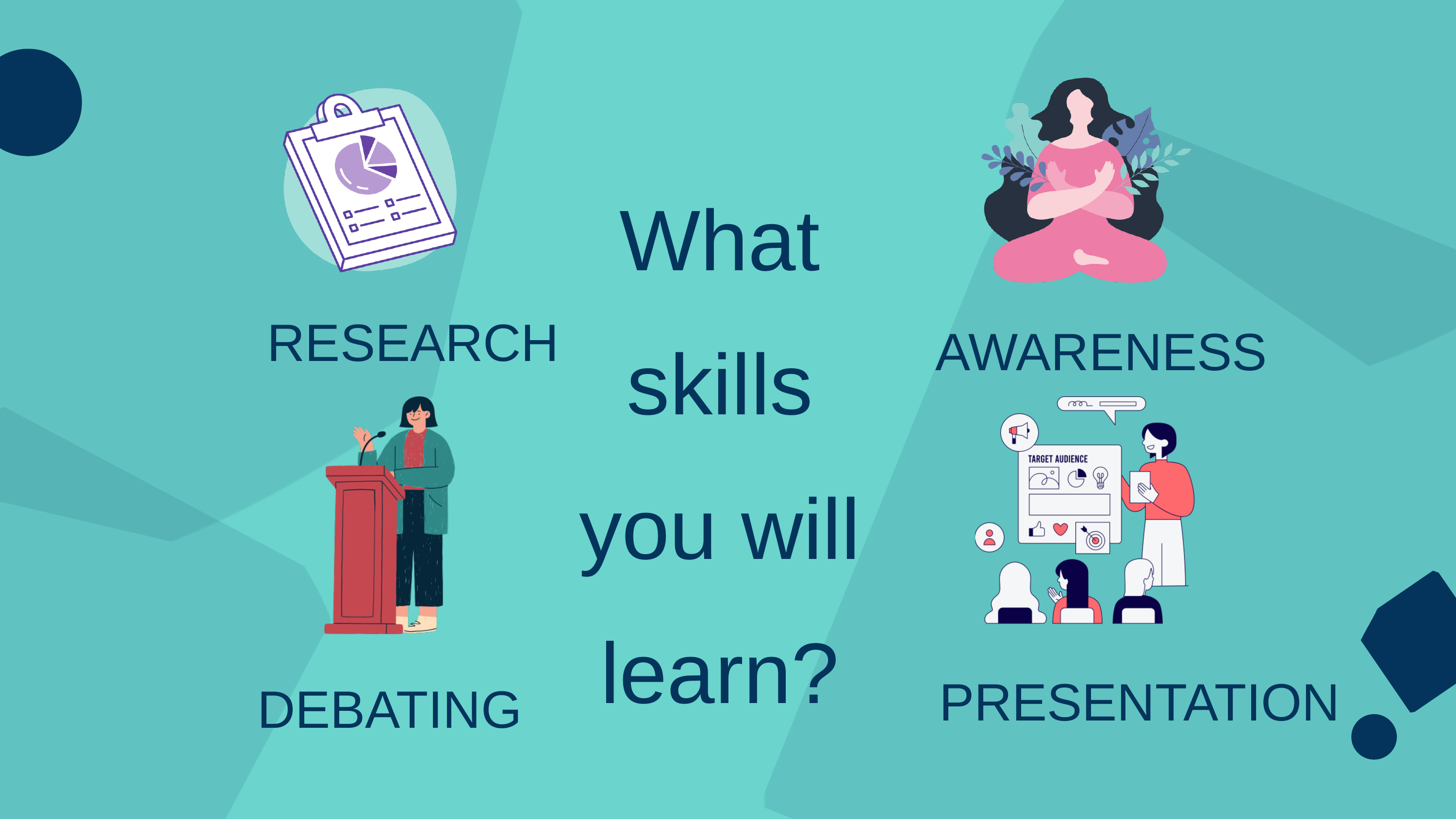

What skills you will learn?

RESEARCH
AWARENESS

PRESENTATION
DEBATING